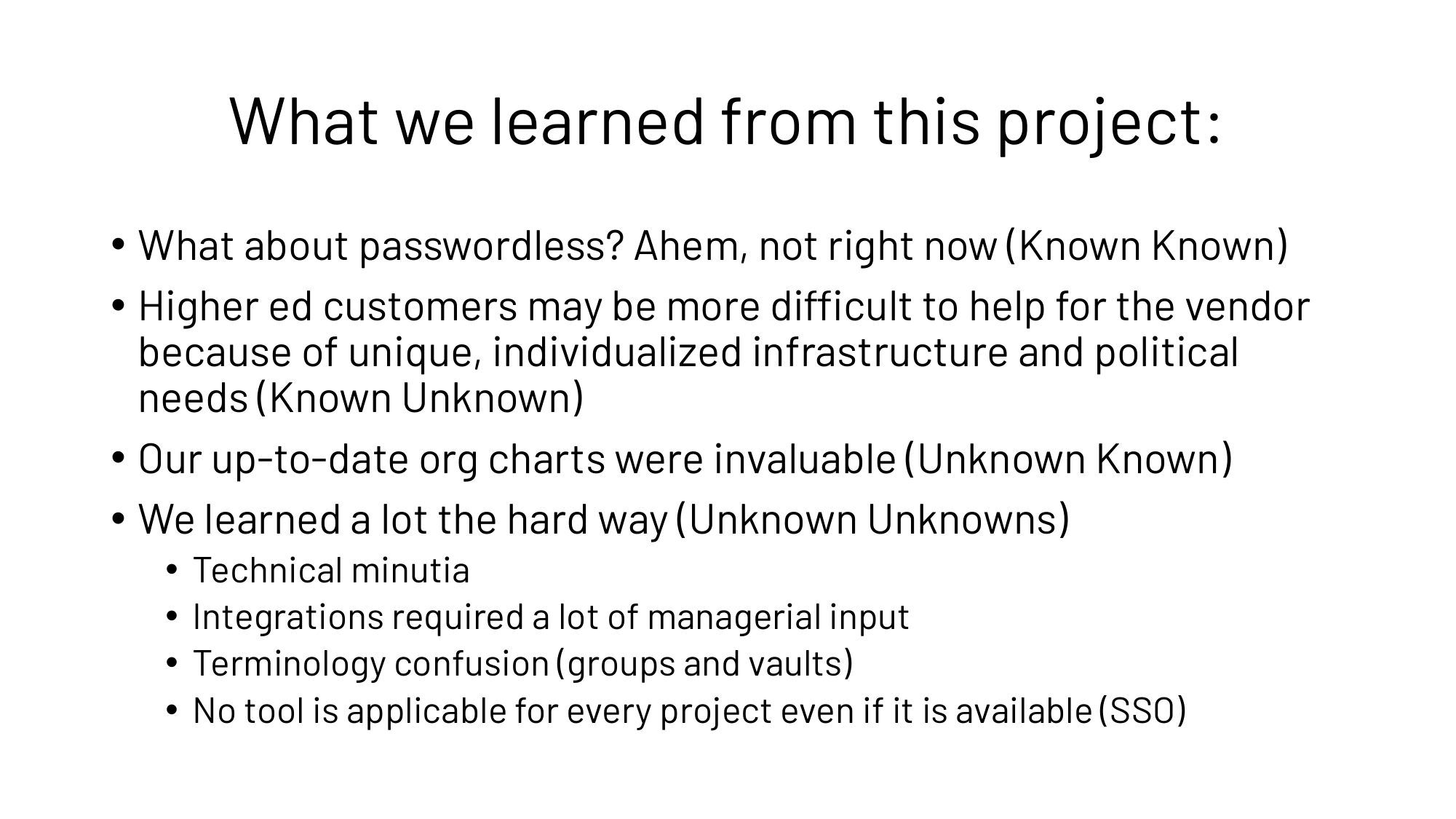

# What we learned from this project:
What about passwordless? Ahem, not right now (Known Known)
Higher ed customers may be more difficult to help for the vendor because of unique, individualized infrastructure and political needs (Known Unknown)
Our up-to-date org charts were invaluable (Unknown Known)
We learned a lot the hard way (Unknown Unknowns)
Technical minutia
Integrations required a lot of managerial input
Terminology confusion (groups and vaults)
No tool is applicable for every project even if it is available (SSO)